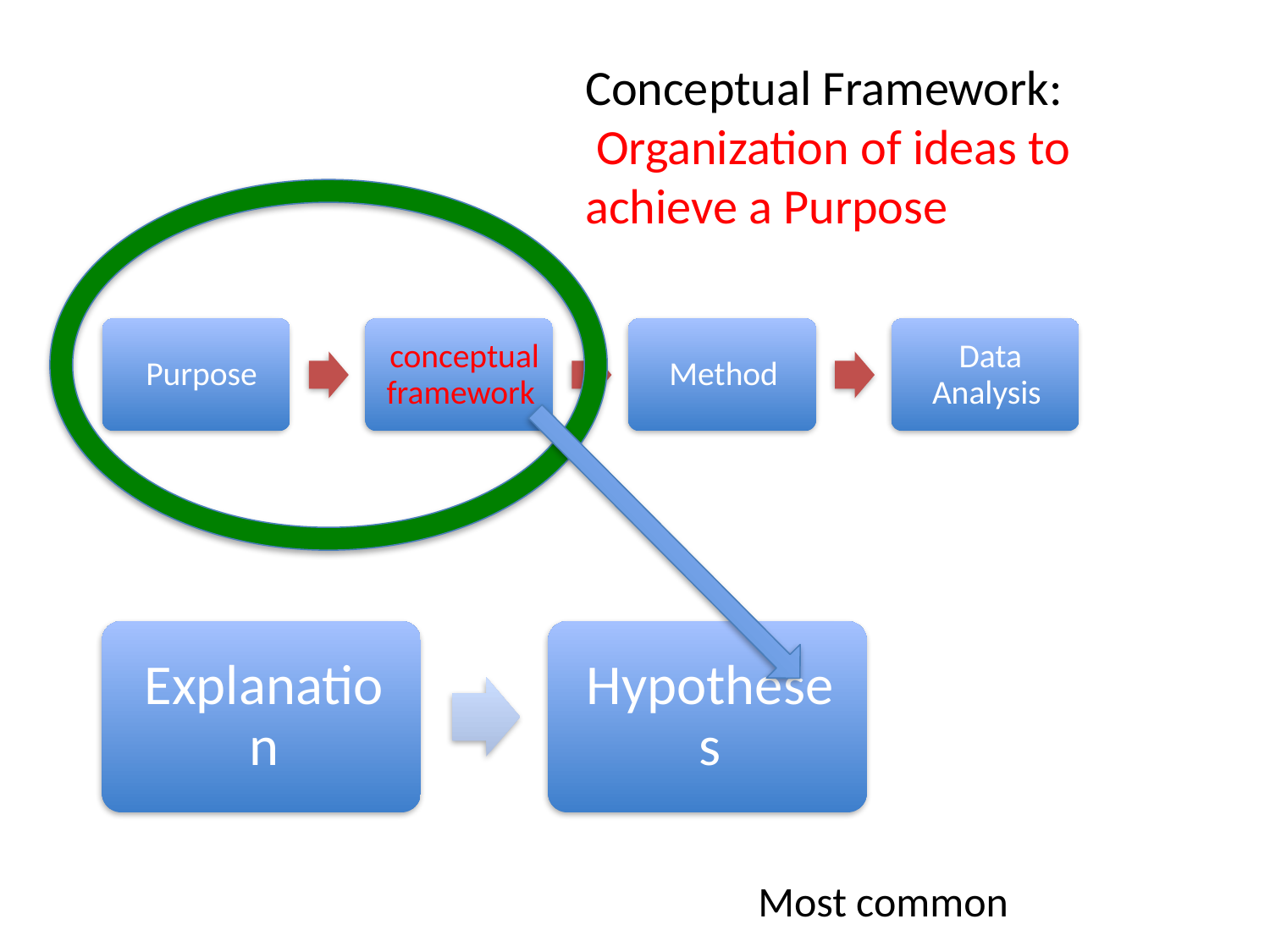

Conceptual Framework:
 Organization of ideas to
achieve a Purpose

 Purpose

 conceptual framework

Method

 Data Analysis

Explanation

Hypotheses

Most common